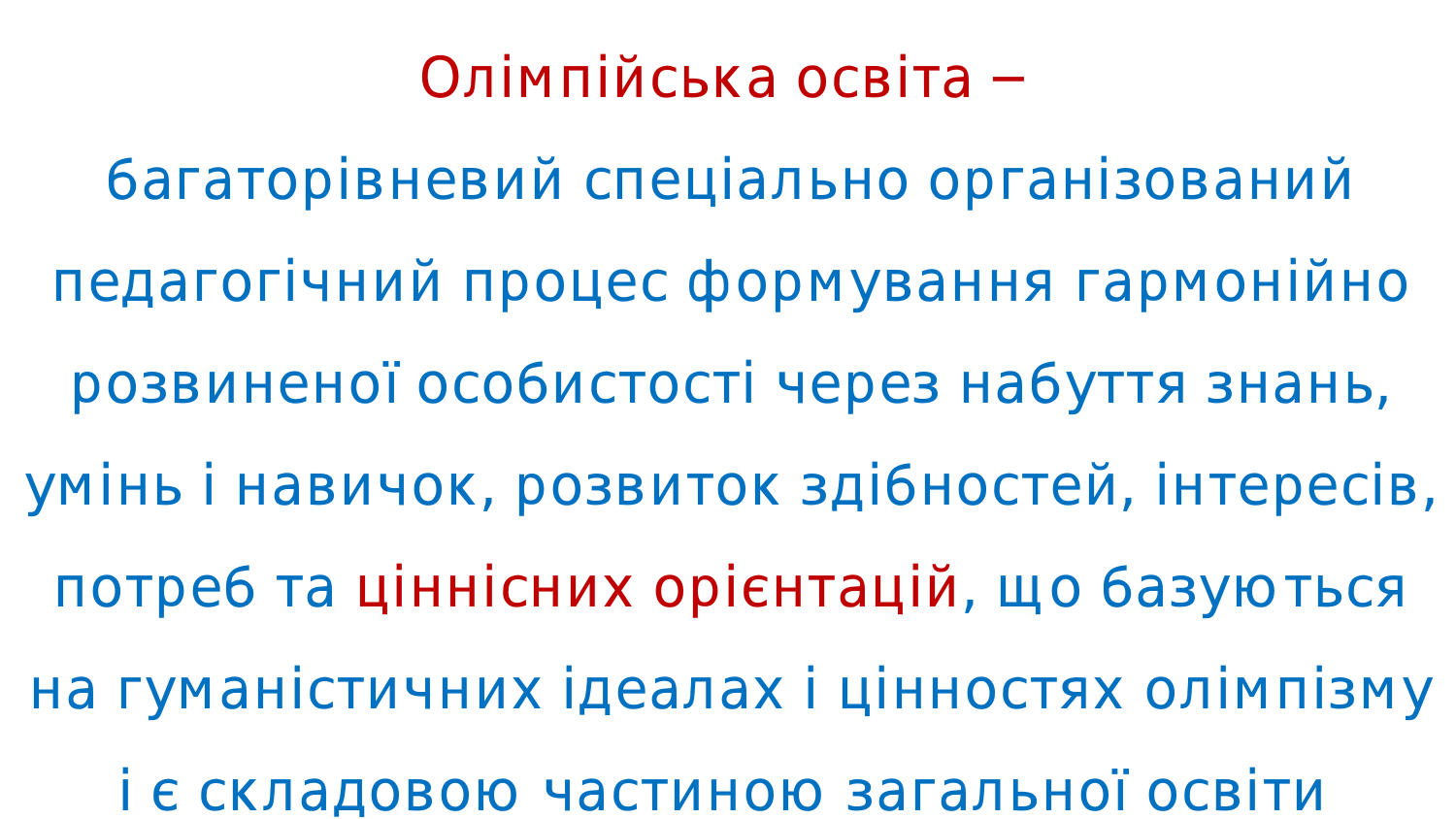

Олімпійська освіта –
багаторівневий спеціально організований педагогічний процес формування гармонійно розвиненої особистості через набуття знань, умінь і навичок, розвиток здібностей, інтересів, потреб та ціннісних орієнтацій, що базуються на гуманістичних ідеалах і цінностях олімпізму і є складовою частиною загальної освіти